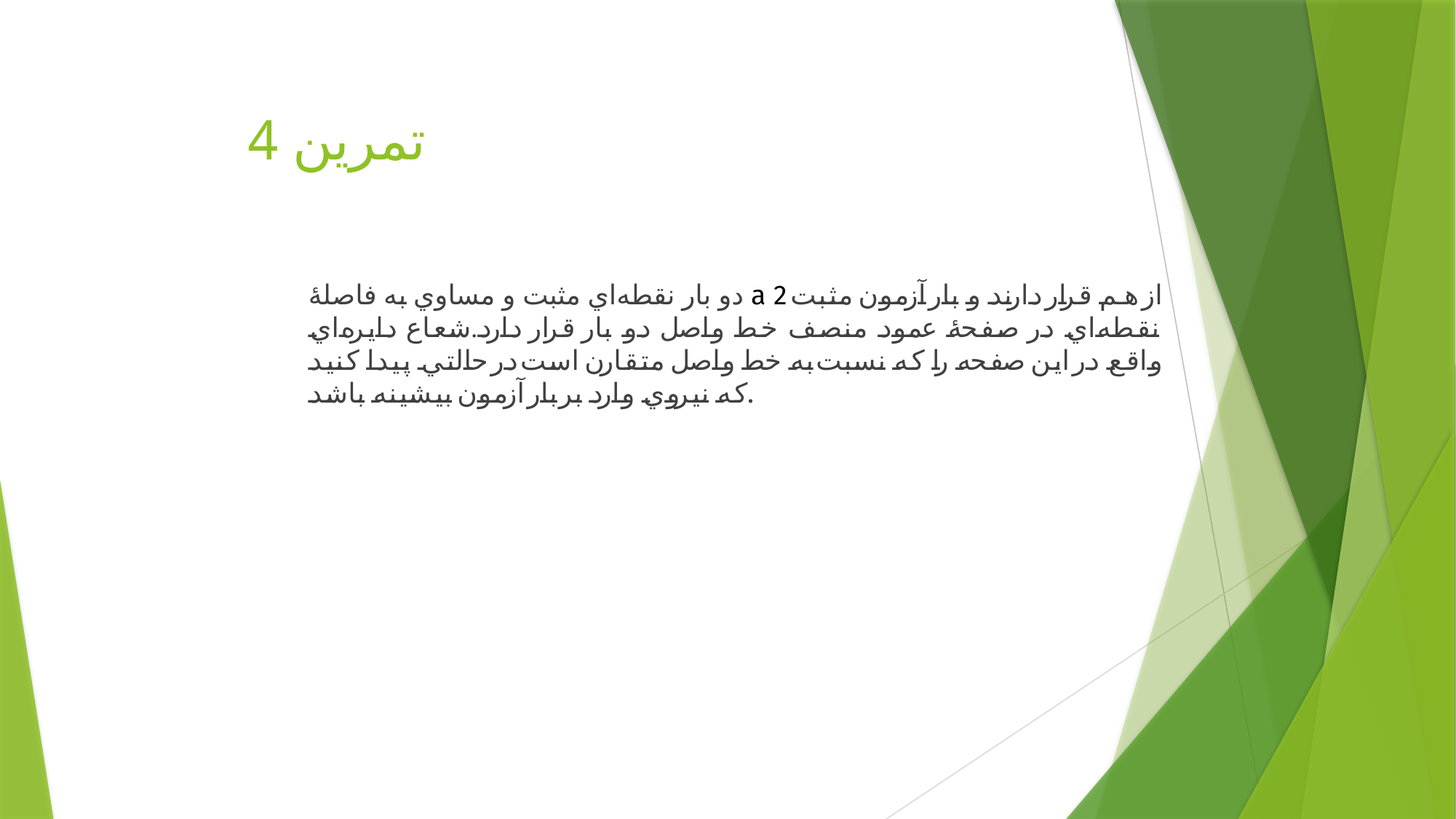

# تمرين 4
دو بار نقطه‌اي مثبت و مساوي به فاصلۀ a 2 از هم قرار دارند و بار آزمون مثبت نقطه‌اي در صفحۀ عمود منصف خط واصل دو بار قرار دارد.شعاع دايره‌اي واقع در اين صفحه را که نسبت به خط واصل متقارن است در حالتي پيدا کنيد که نيروي وارد بر بار آزمون بيشينه باشد.